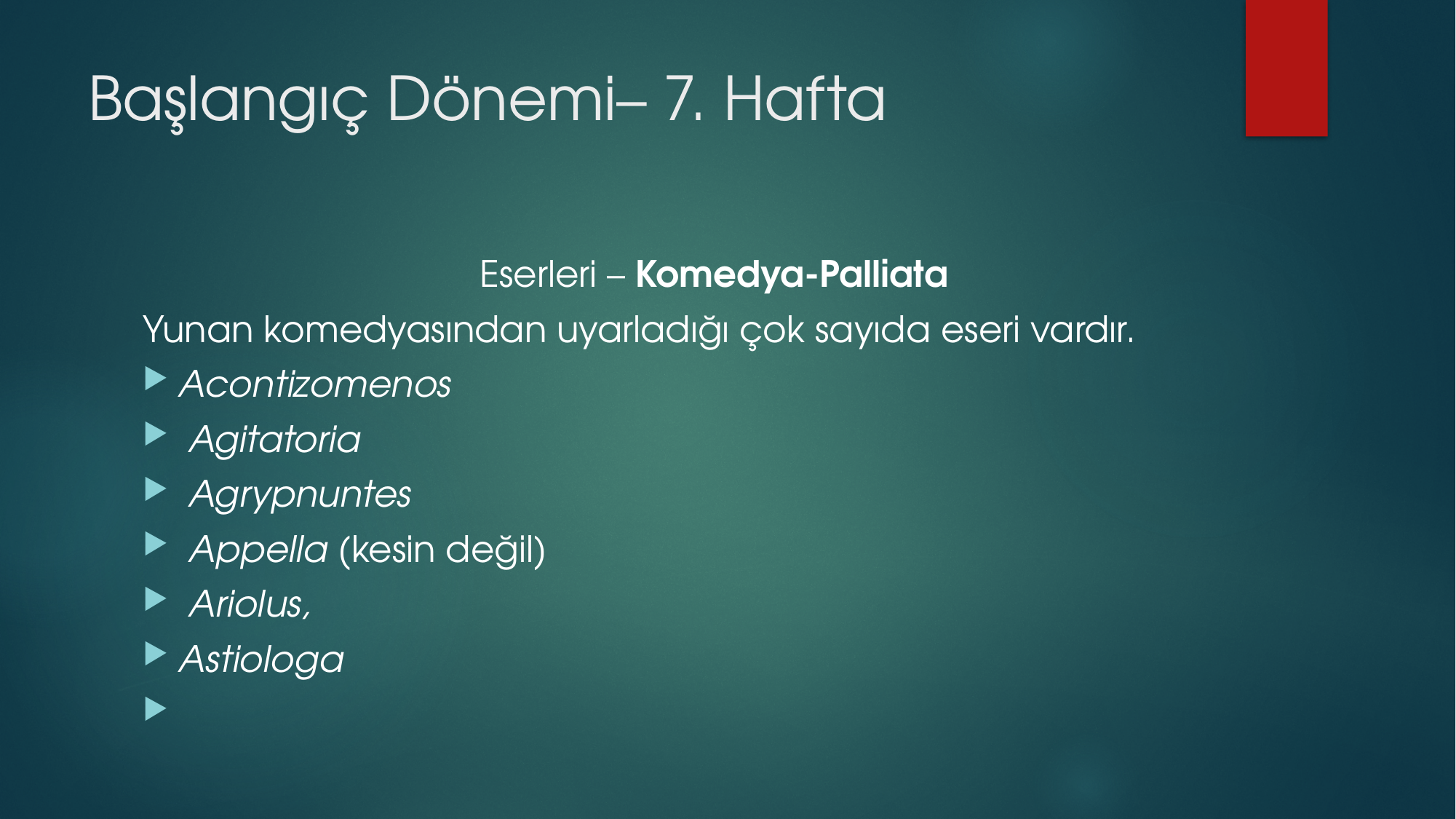

# Başlangıç Dönemi– 7. Hafta
Eserleri – Komedya-Palliata
Yunan komedyasından uyarladığı çok sayıda eseri vardır.
Acontizomenos
 Agitatoria
 Agrypnuntes
 Appella (kesin değil)
 Ariolus,
Astiologa